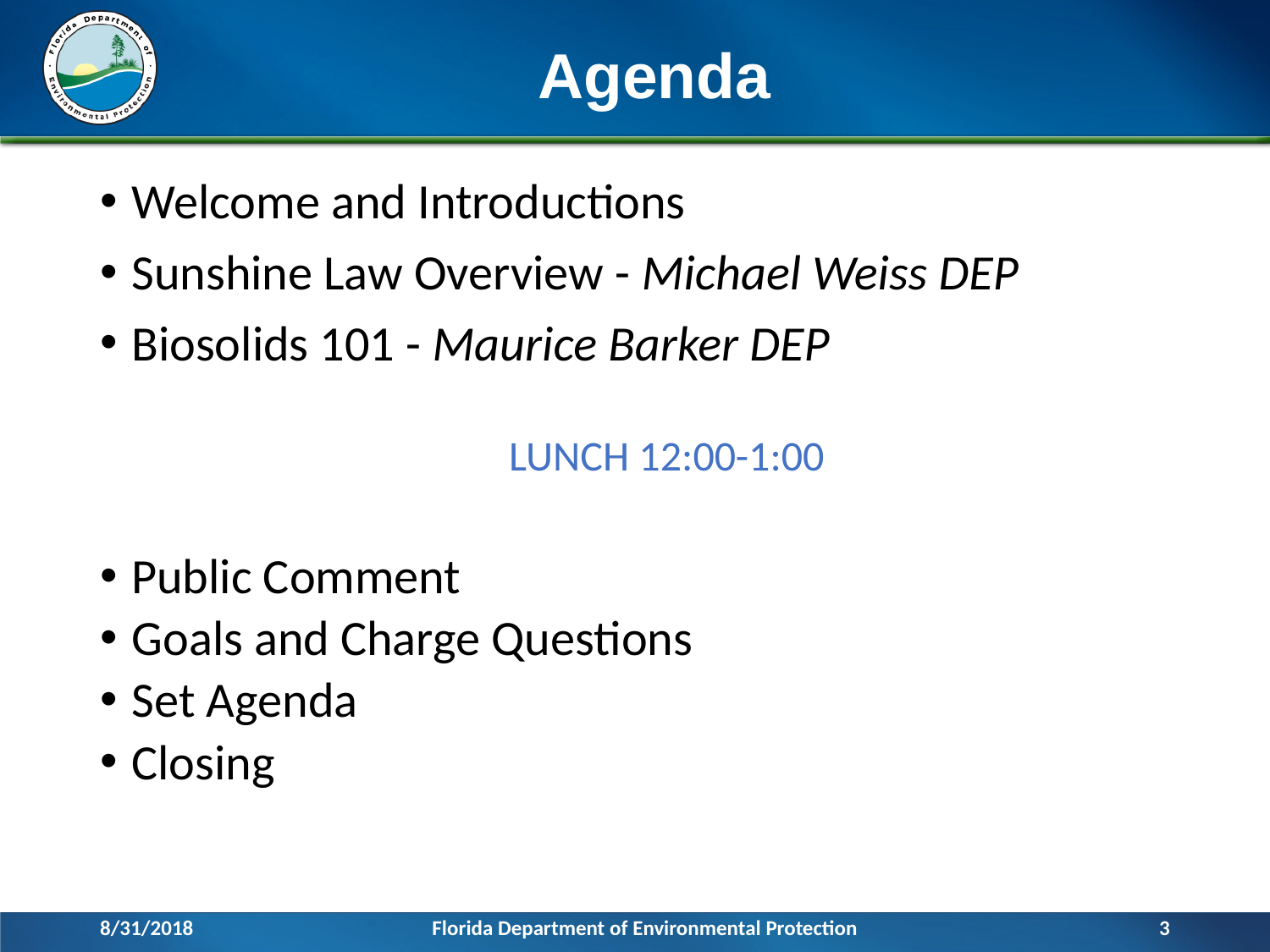

# Agenda
Welcome and Introductions
Sunshine Law Overview - Michael Weiss DEP
Biosolids 101 - Maurice Barker DEP

LUNCH 12:00-1:00

Public Comment
Goals and Charge Questions
Set Agenda
Closing

8/31/2018
Florida Department of Environmental Protection
3